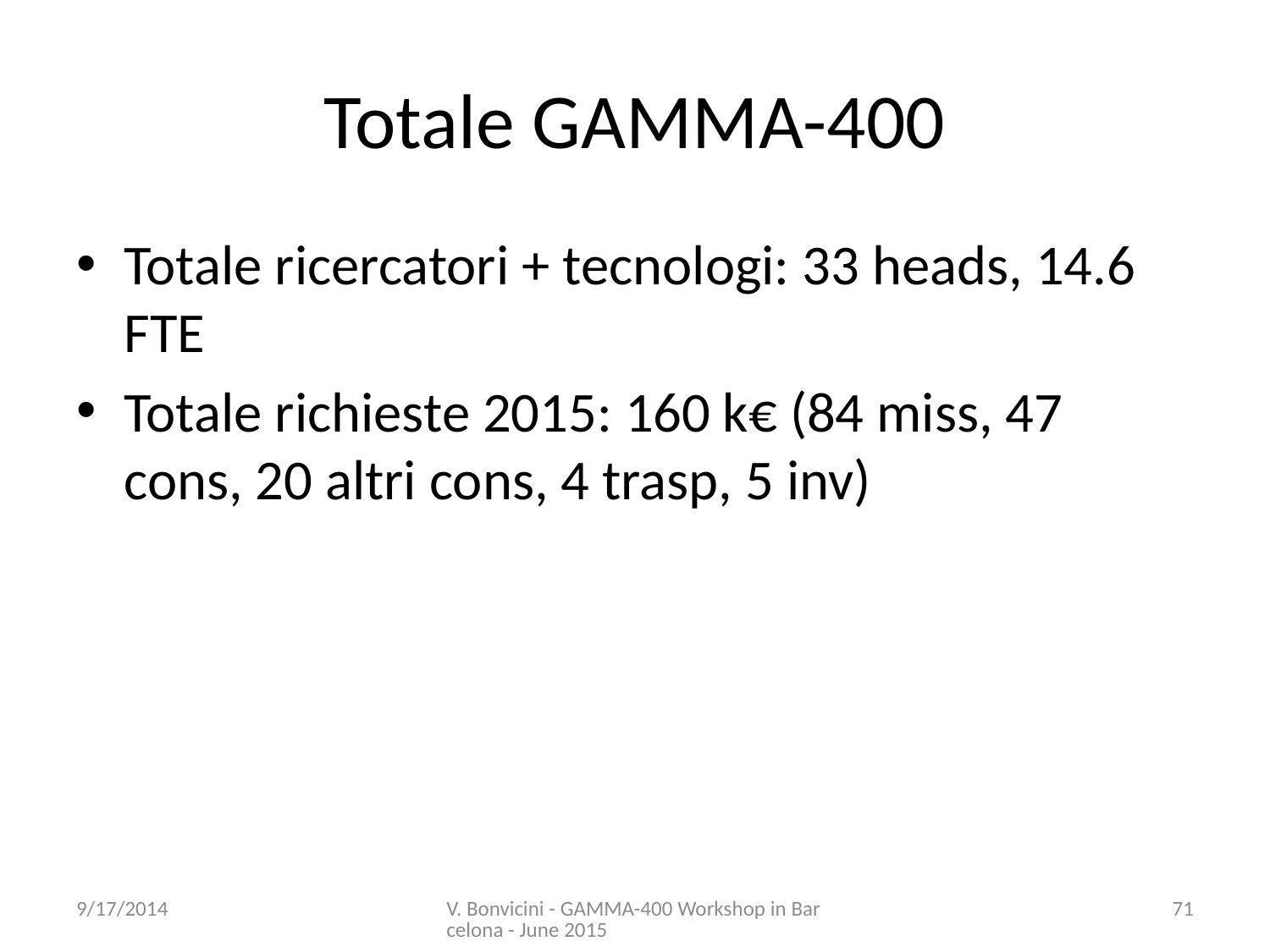

# Totale GAMMA-400
Totale ricercatori + tecnologi: 33 heads, 14.6 FTE
Totale richieste 2015: 160 k€ (84 miss, 47 cons, 20 altri cons, 4 trasp, 5 inv)

9/17/2014
V. Bonvicini - GAMMA-400 Workshop in Barcelona - June 2015
71